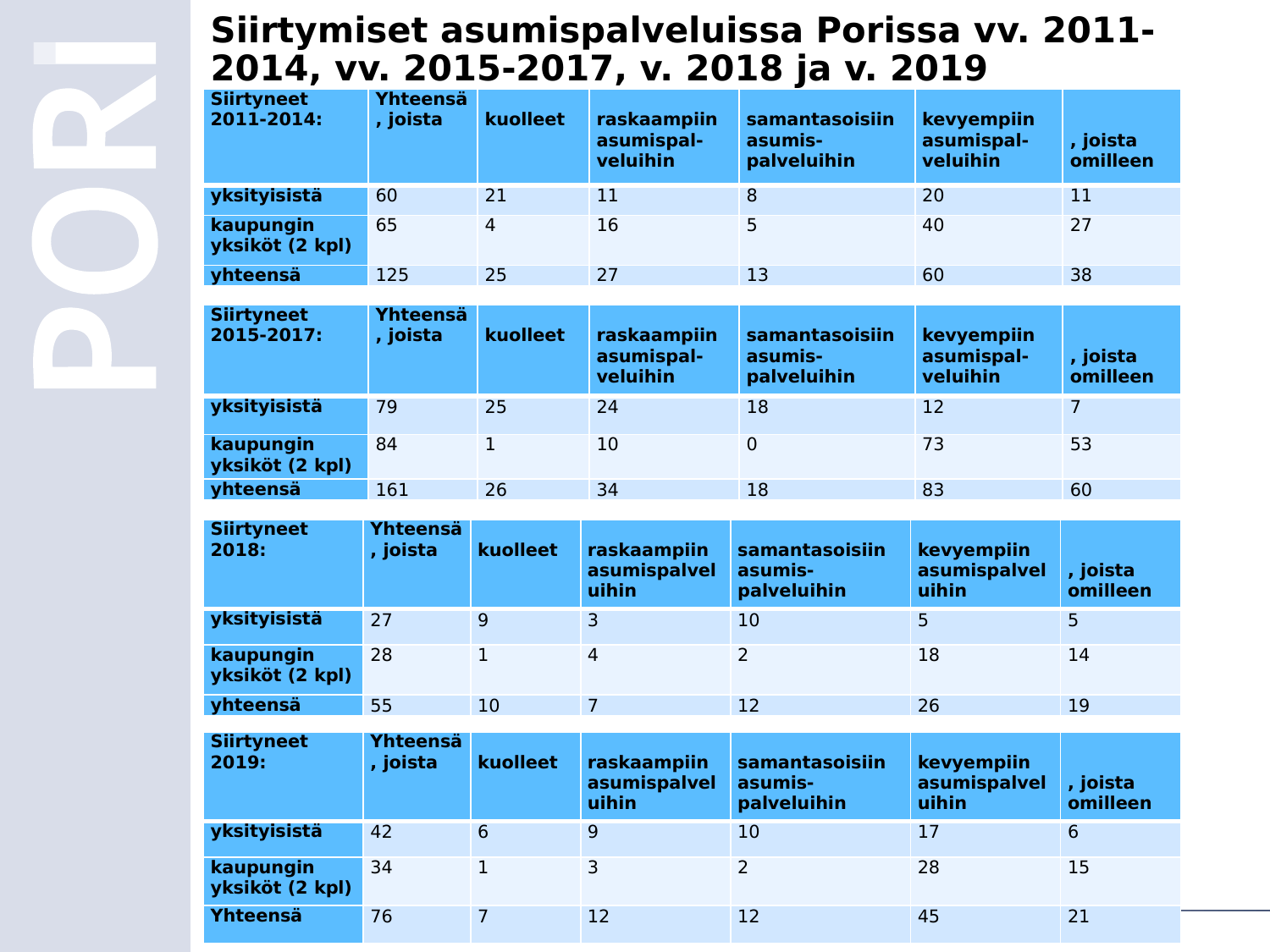

# Siirtymiset asumispalveluissa Porissa vv. 2011-2014, vv. 2015-2017, v. 2018 ja v. 2019
| Siirtyneet 2011-2014: | Yhteensä, joista | kuolleet | raskaampiin asumispal-veluihin | samantasoisiin asumis-palveluihin | kevyempiin asumispal-veluihin | , joista omilleen |
| --- | --- | --- | --- | --- | --- | --- |
| yksityisistä | 60 | 21 | 11 | 8 | 20 | 11 |
| kaupungin yksiköt (2 kpl) | 65 | 4 | 16 | 5 | 40 | 27 |
| yhteensä | 125 | 25 | 27 | 13 | 60 | 38 |
| Siirtyneet 2015-2017: | Yhteensä, joista | kuolleet | raskaampiin asumispal-veluihin | samantasoisiin asumis-palveluihin | kevyempiin asumispal-veluihin | , joista omilleen |
| --- | --- | --- | --- | --- | --- | --- |
| yksityisistä | 79 | 25 | 24 | 18 | 12 | 7 |
| kaupungin yksiköt (2 kpl) | 84 | 1 | 10 | 0 | 73 | 53 |
| yhteensä | 161 | 26 | 34 | 18 | 83 | 60 |
| Siirtyneet 2018: | Yhteensä, joista | kuolleet | raskaampiin asumispalveluihin | samantasoisiin asumis-palveluihin | kevyempiin asumispalveluihin | , joista omilleen |
| --- | --- | --- | --- | --- | --- | --- |
| yksityisistä | 27 | 9 | 3 | 10 | 5 | 5 |
| kaupungin yksiköt (2 kpl) | 28 | 1 | 4 | 2 | 18 | 14 |
| yhteensä | 55 | 10 | 7 | 12 | 26 | 19 |
| Siirtyneet 2019: | Yhteensä, joista | kuolleet | raskaampiin asumispalveluihin | samantasoisiin asumis-palveluihin | kevyempiin asumispalveluihin | , joista omilleen |
| --- | --- | --- | --- | --- | --- | --- |
| yksityisistä | 42 | 6 | 9 | 10 | 17 | 6 |
| kaupungin yksiköt (2 kpl) | 34 | 1 | 3 | 2 | 28 | 15 |
| Yhteensä | 76 | 7 | 12 | 12 | 45 | 21 |